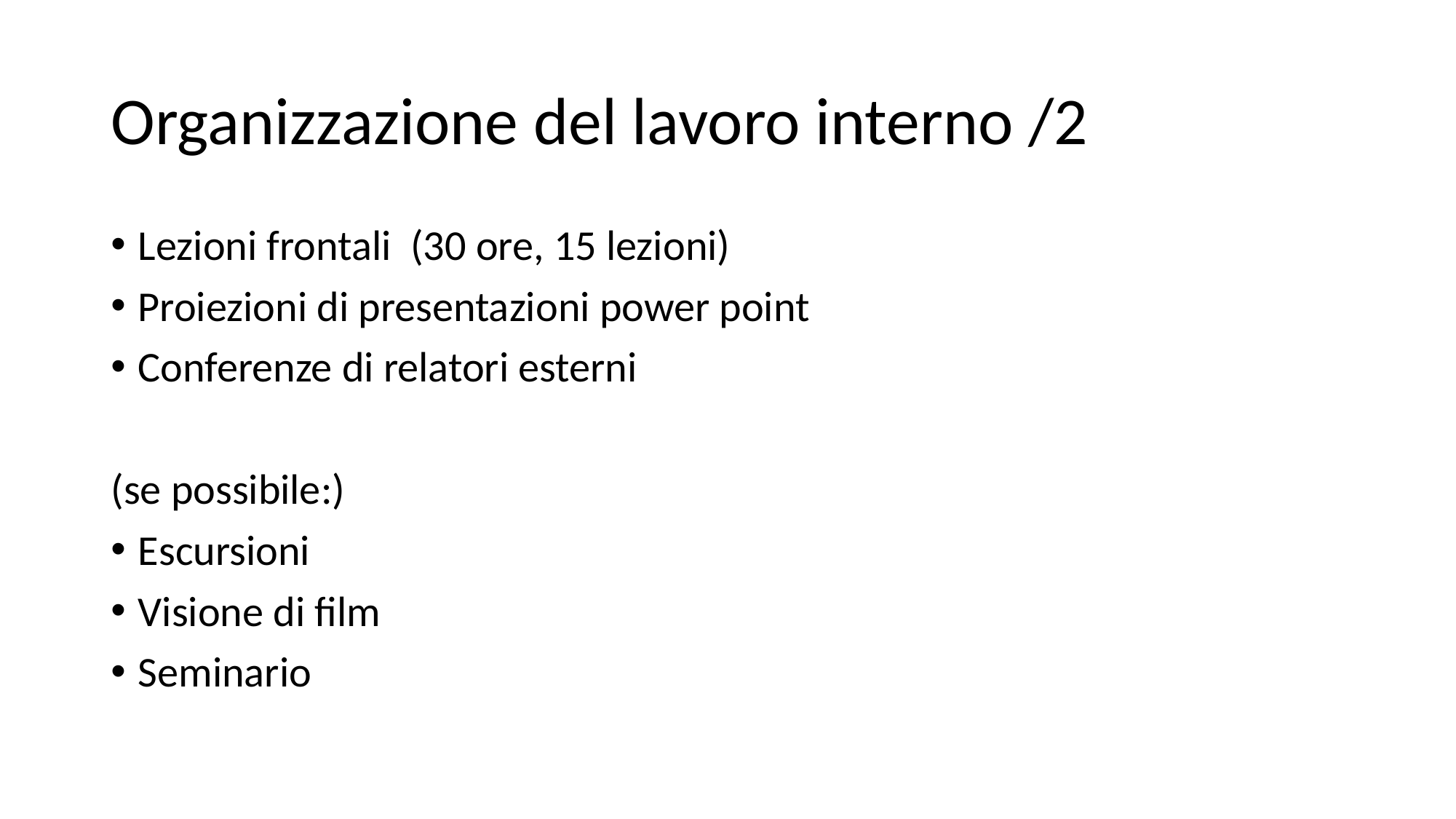

# Organizzazione del lavoro interno /2
Lezioni frontali  (30 ore, 15 lezioni)
Proiezioni di presentazioni power point
Conferenze di relatori esterni

(se possibile:)
Escursioni
Visione di film
Seminario